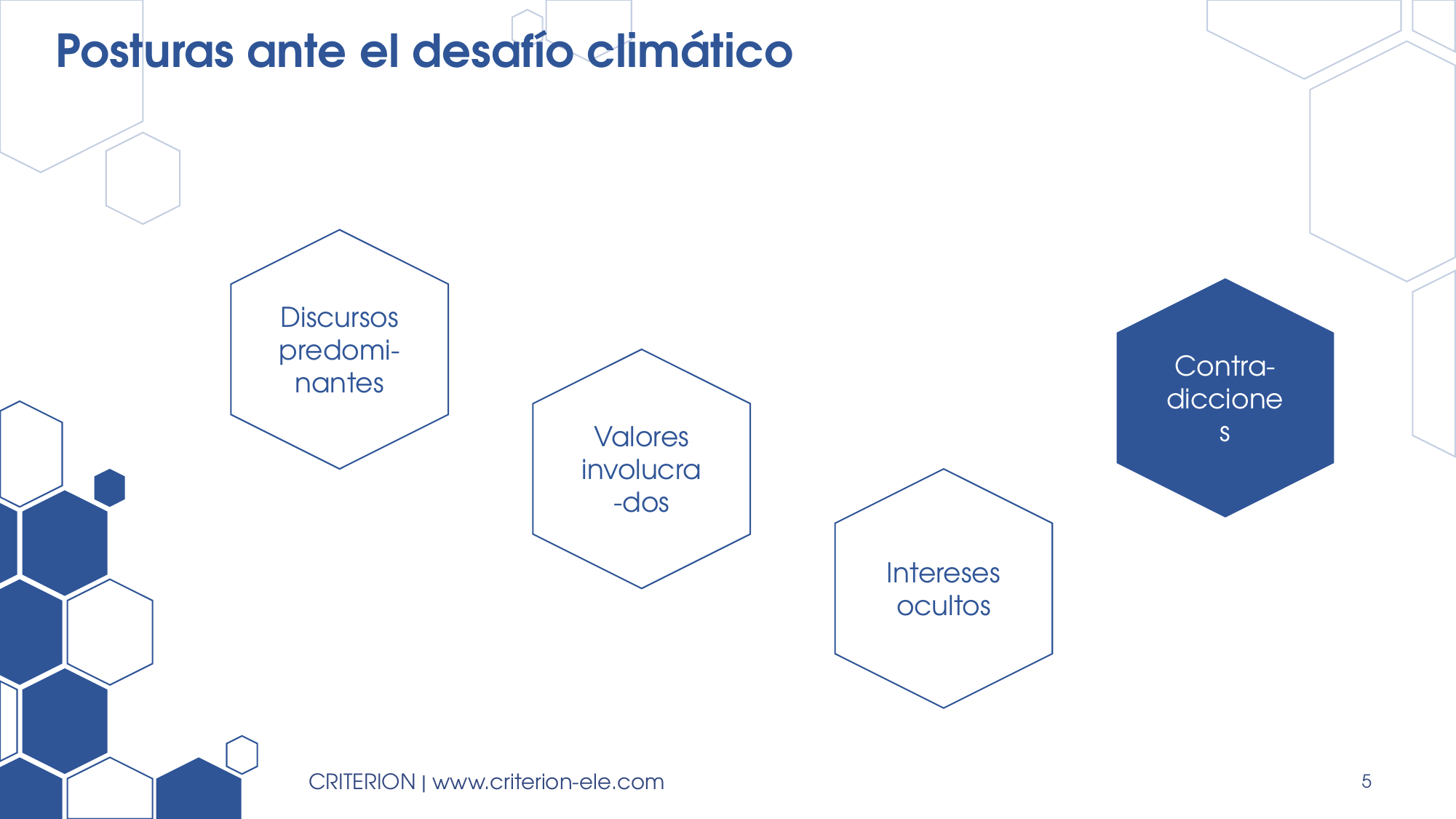

# Posturas ante el desafío climático
Discursos predomi-nantes
Contra-dicciones
Valores involucra-dos
Intereses ocultos
CRITERION | www.criterion-ele.com
5